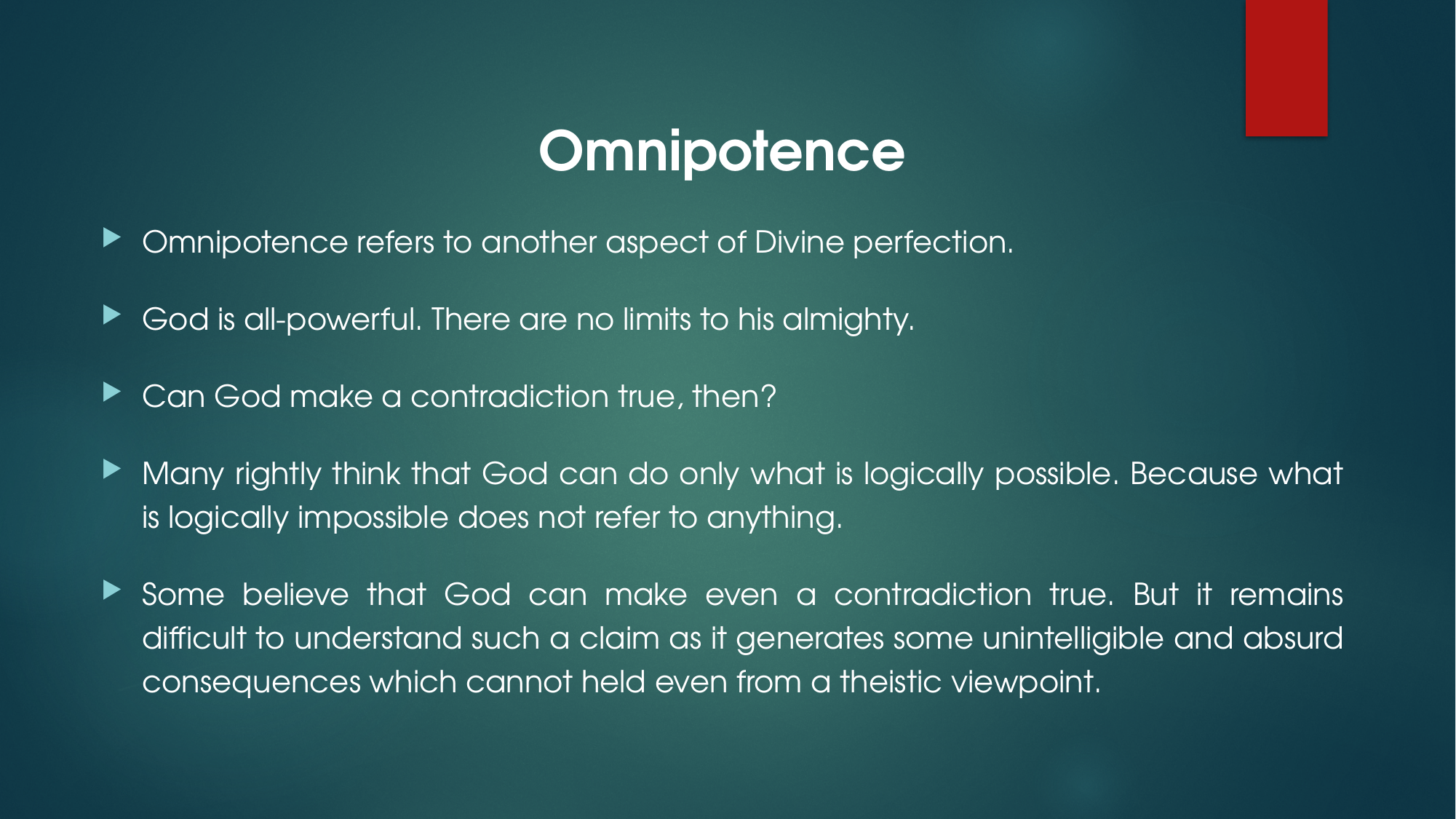

Omnipotence
Omnipotence refers to another aspect of Divine perfection.
God is all-powerful. There are no limits to his almighty.
Can God make a contradiction true, then?
Many rightly think that God can do only what is logically possible. Because what is logically impossible does not refer to anything.
Some believe that God can make even a contradiction true. But it remains difficult to understand such a claim as it generates some unintelligible and absurd consequences which cannot held even from a theistic viewpoint.